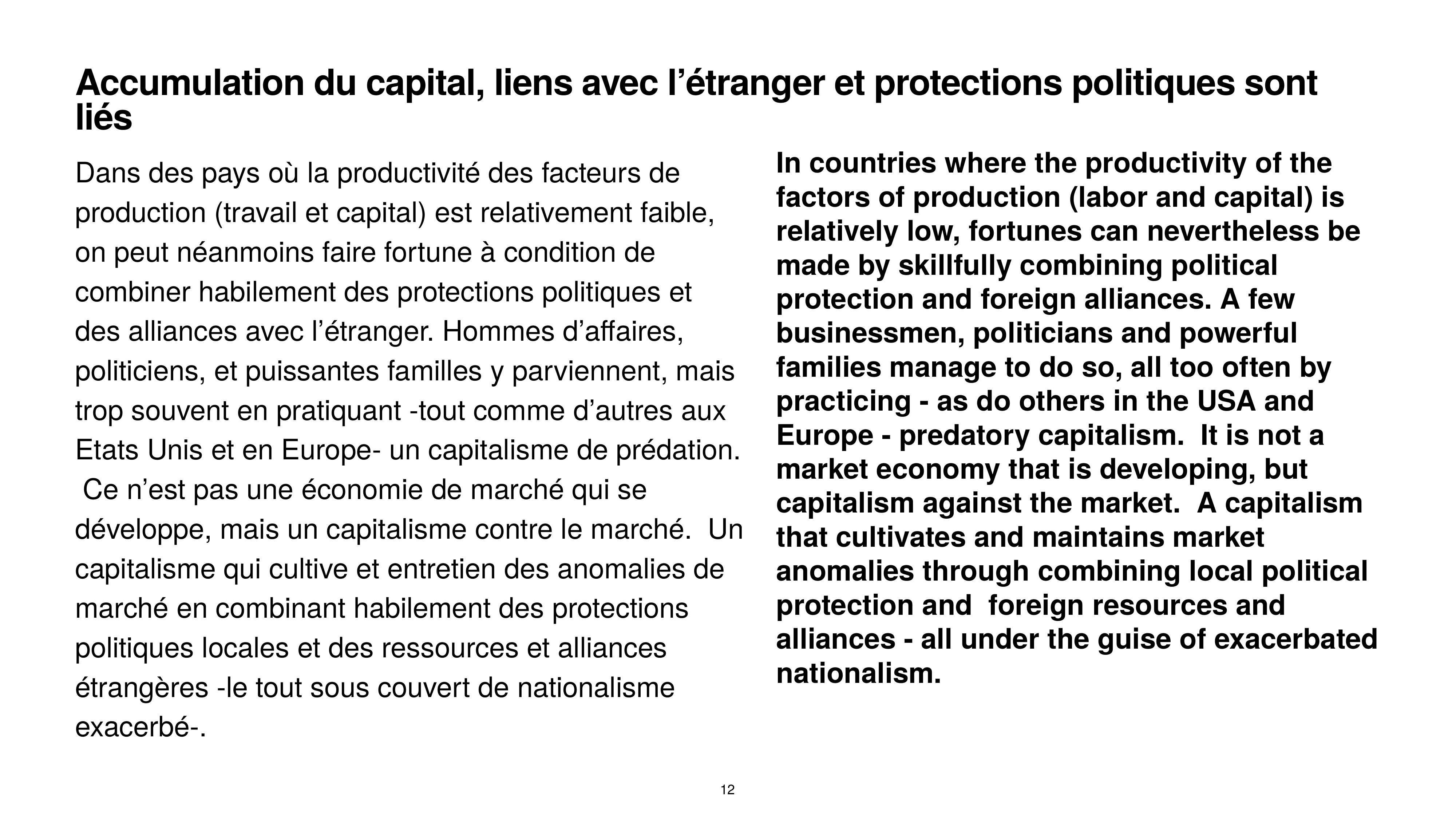

# Accumulation du capital, liens avec l’étranger et protections politiques sont liés
In countries where the productivity of the factors of production (labor and capital) is relatively low, fortunes can nevertheless be made by skillfully combining political protection and foreign alliances. A few businessmen, politicians and powerful families manage to do so, all too often by practicing - as do others in the USA and Europe - predatory capitalism.  It is not a market economy that is developing, but capitalism against the market.  A capitalism that cultivates and maintains market anomalies through combining local political protection and  foreign resources and alliances - all under the guise of exacerbated nationalism.
Dans des pays où la productivité des facteurs de production (travail et capital) est relativement faible, on peut néanmoins faire fortune à condition de combiner habilement des protections politiques et des alliances avec l’étranger. Hommes d’affaires, politiciens, et puissantes familles y parviennent, mais trop souvent en pratiquant -tout comme d’autres aux Etats Unis et en Europe- un capitalisme de prédation.  Ce n’est pas une économie de marché qui se développe, mais un capitalisme contre le marché.  Un capitalisme qui cultive et entretien des anomalies de marché en combinant habilement des protections politiques locales et des ressources et alliances étrangères -le tout sous couvert de nationalisme exacerbé-.
12